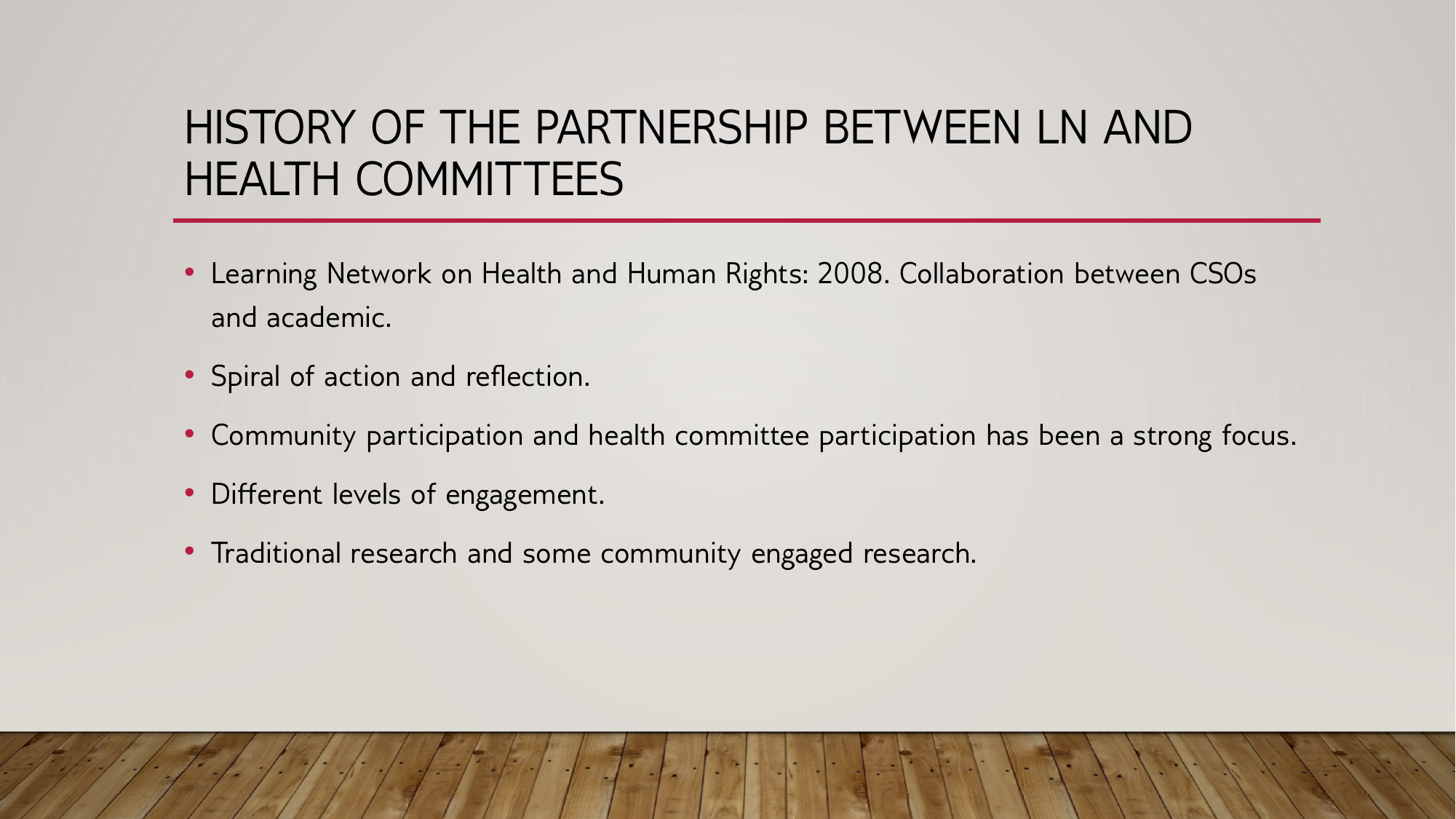

# History of the partnership between LN and health committees
Learning Network on Health and Human Rights: 2008. Collaboration between CSOs and academic.
Spiral of action and reflection.
Community participation and health committee participation has been a strong focus.
Different levels of engagement.
Traditional research and some community engaged research.